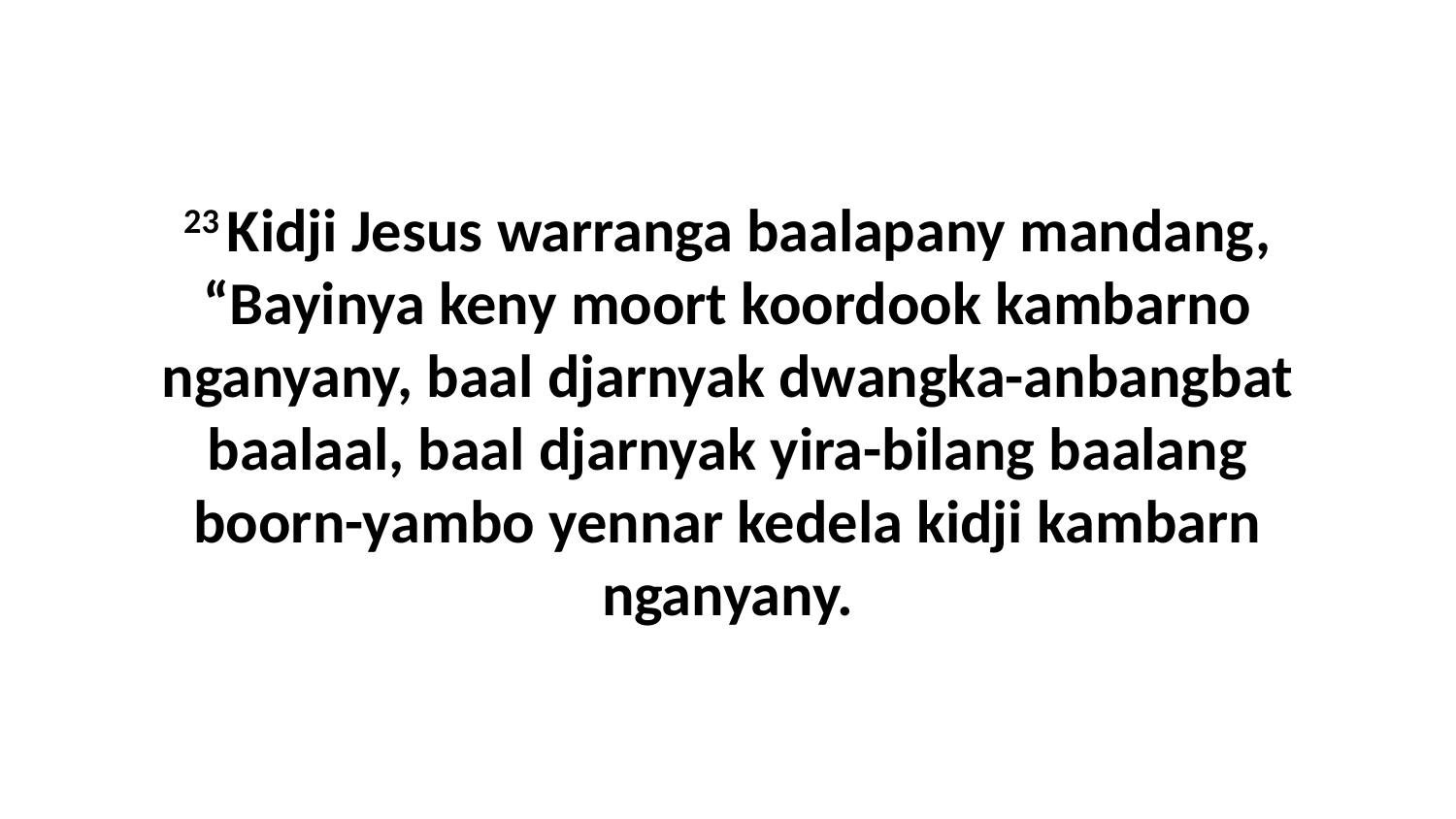

23 Kidji Jesus warranga baalapany mandang, “Bayinya keny moort koordook kambarno nganyany, baal djarnyak dwangka-anbangbat baalaal, baal djarnyak yira-bilang baalang boorn-yambo yennar kedela kidji kambarn nganyany.